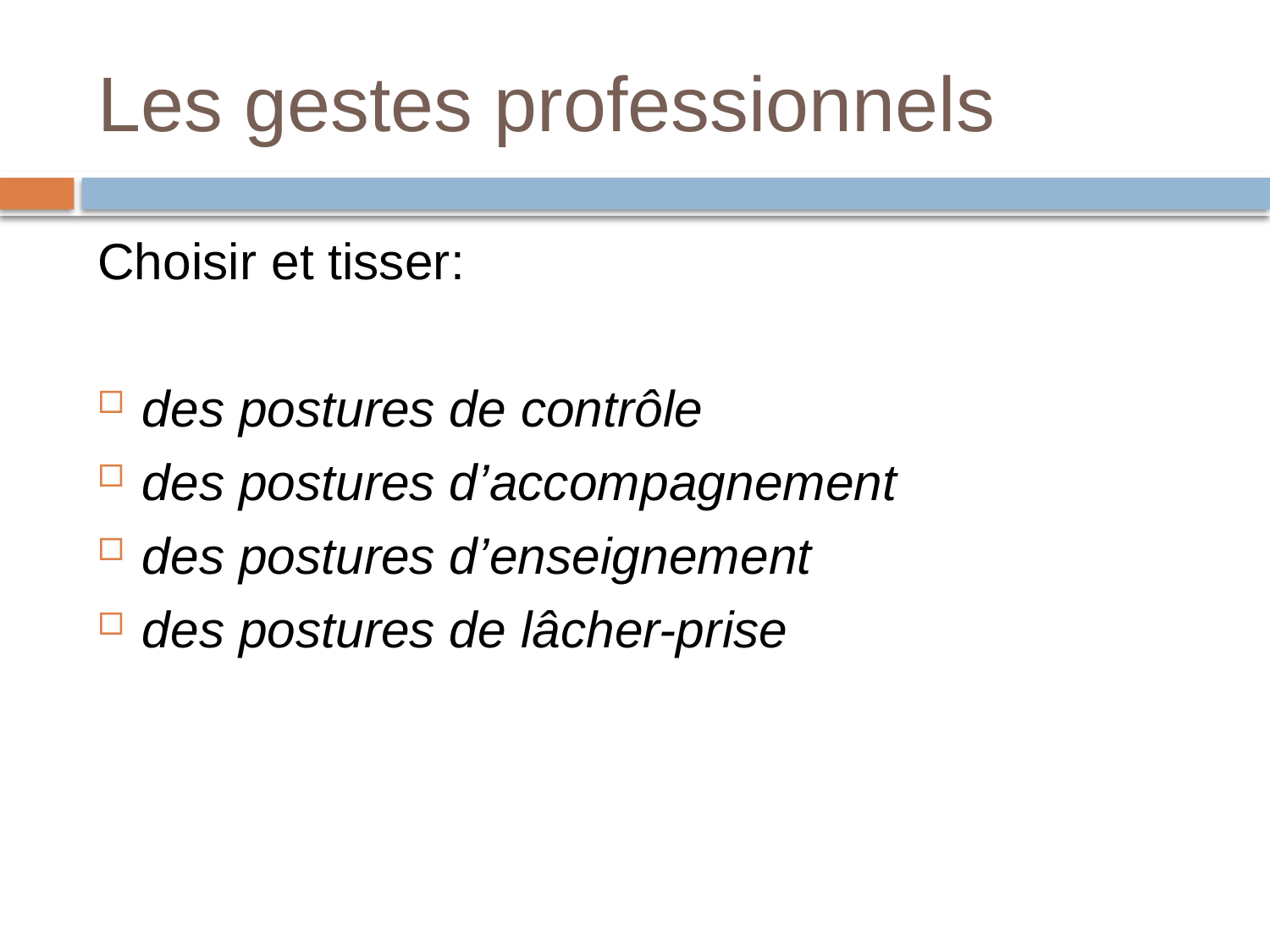

# Les gestes professionnels
Choisir et tisser:

des postures de contrôle
des postures d’accompagnement
des postures d’enseignement
des postures de lâcher-prise